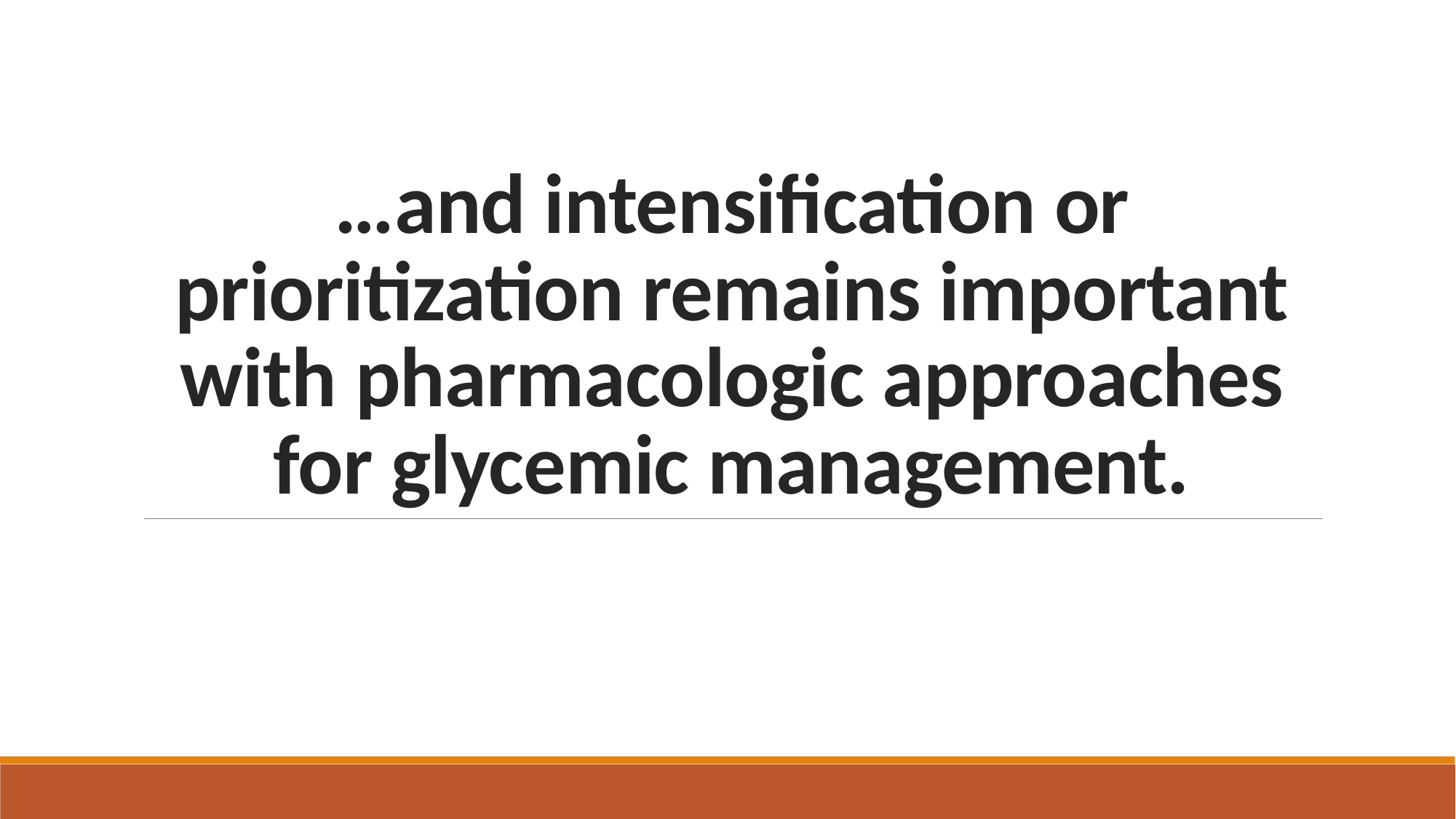

# …and intensification or prioritization remains important with pharmacologic approaches for glycemic management.